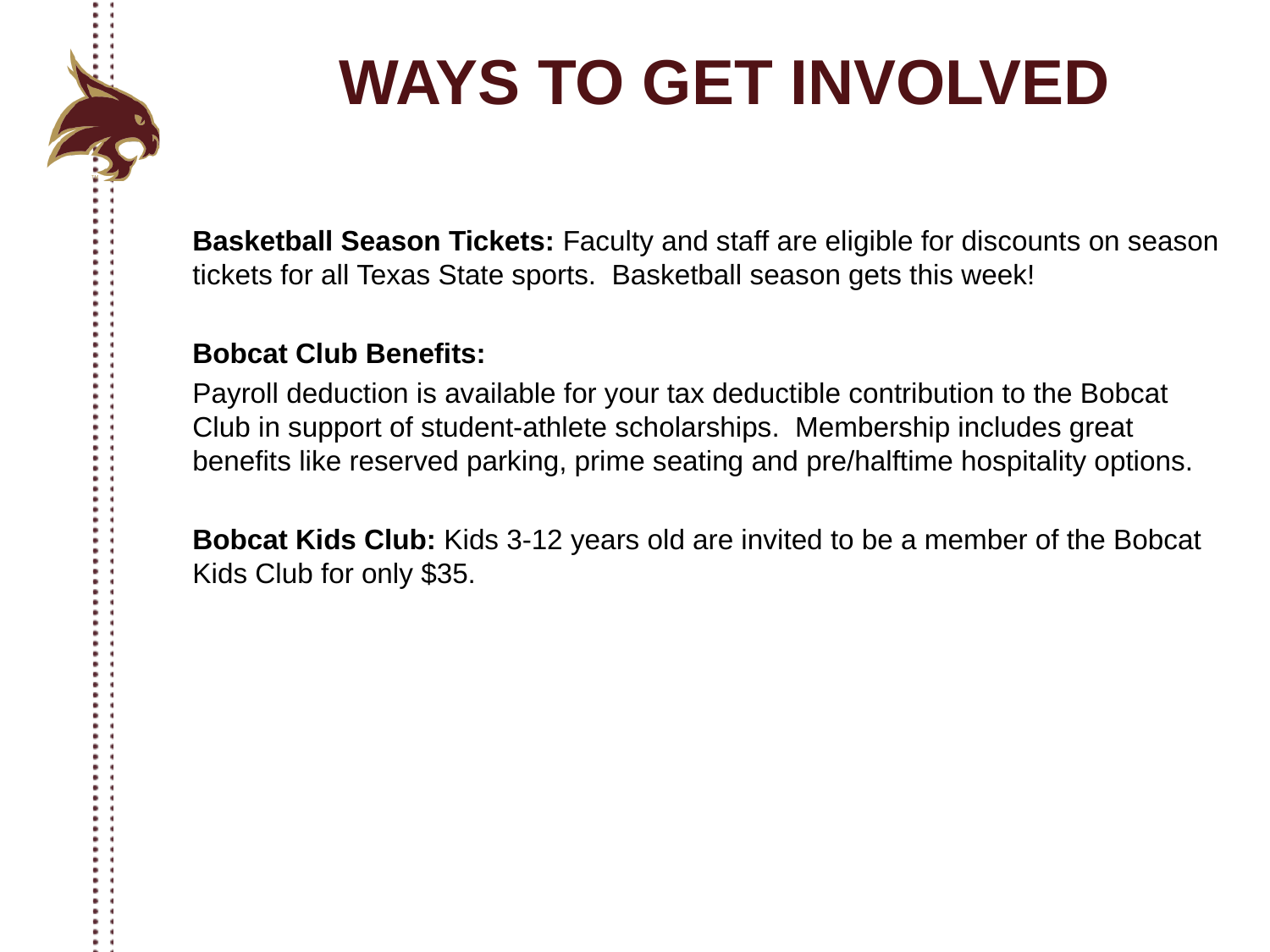

# WAYS TO GET INVOLVED

Basketball Season Tickets: Faculty and staff are eligible for discounts on season tickets for all Texas State sports.  Basketball season gets this week!

Bobcat Club Benefits:
Payroll deduction is available for your tax deductible contribution to the Bobcat Club in support of student-athlete scholarships.  Membership includes great benefits like reserved parking, prime seating and pre/halftime hospitality options.

Bobcat Kids Club: Kids 3-12 years old are invited to be a member of the Bobcat Kids Club for only $35.